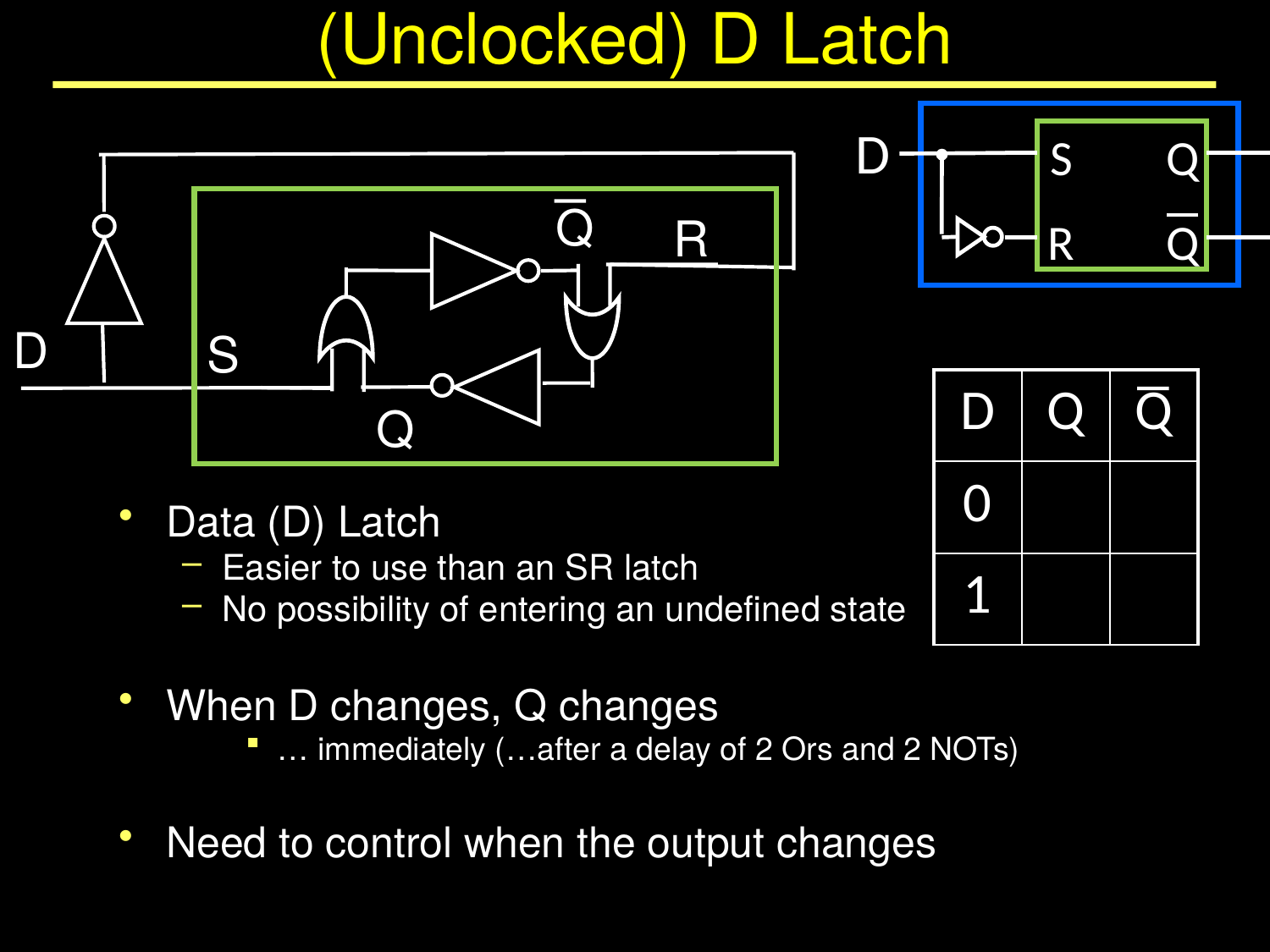

# (Unclocked) D Latch
D

S
Q

Q
R
Q

R

D
S

| D | Q | Q |
| --- | --- | --- |
| 0 |  |  |
| 1 |  |  |

Q
Data (D) Latch
Easier to use than an SR latch
No possibility of entering an undefined state

When D changes, Q changes
… immediately (…after a delay of 2 Ors and 2 NOTs)

Need to control when the output changes